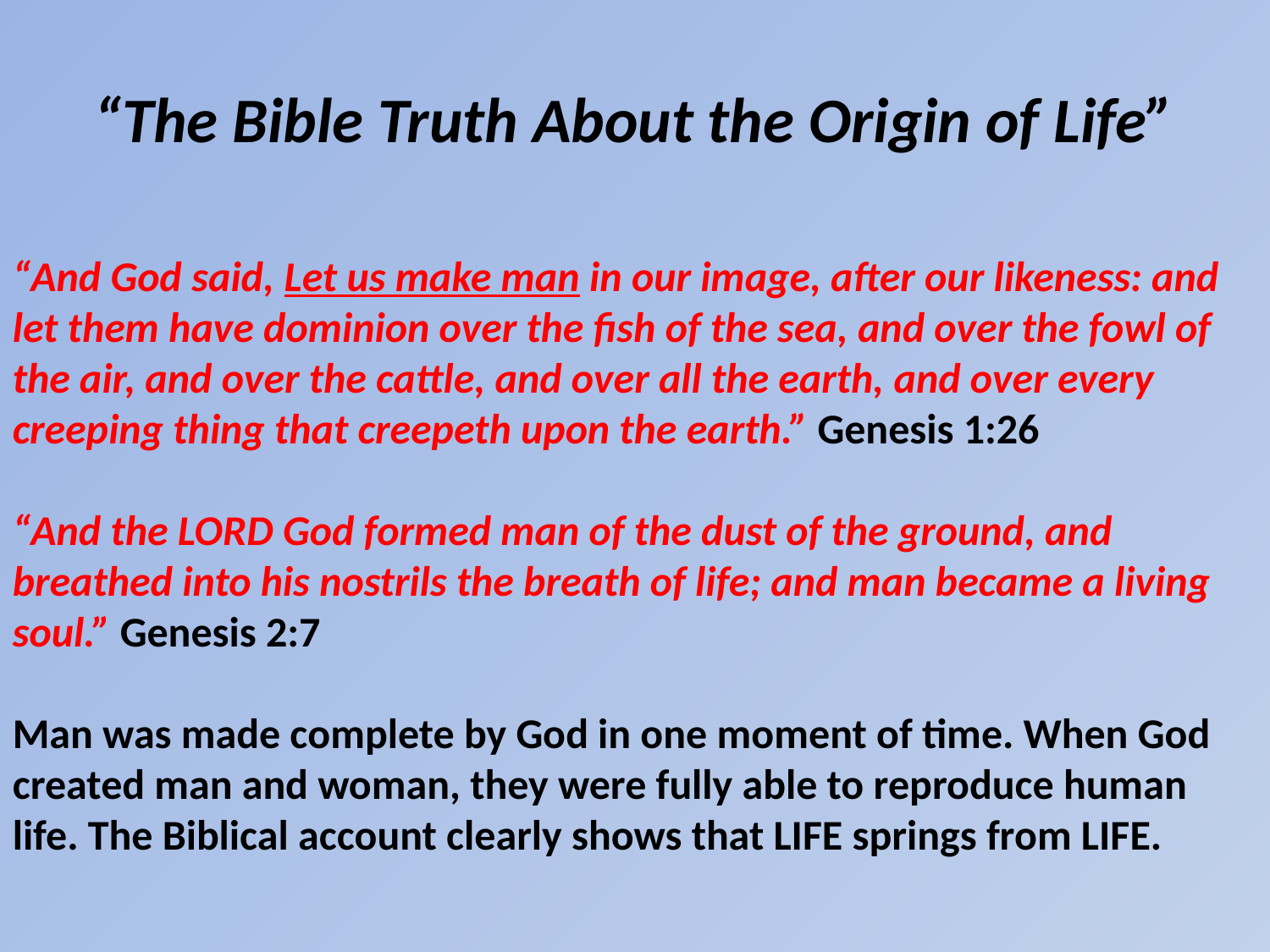

# “The Bible Truth About the Origin of Life”
“And God said, Let us make man in our image, after our likeness: and let them have dominion over the fish of the sea, and over the fowl of the air, and over the cattle, and over all the earth, and over every creeping thing that creepeth upon the earth.” Genesis 1:26

“And the LORD God formed man of the dust of the ground, and breathed into his nostrils the breath of life; and man became a living soul.” Genesis 2:7

Man was made complete by God in one moment of time. When God created man and woman, they were fully able to reproduce human life. The Biblical account clearly shows that LIFE springs from LIFE.